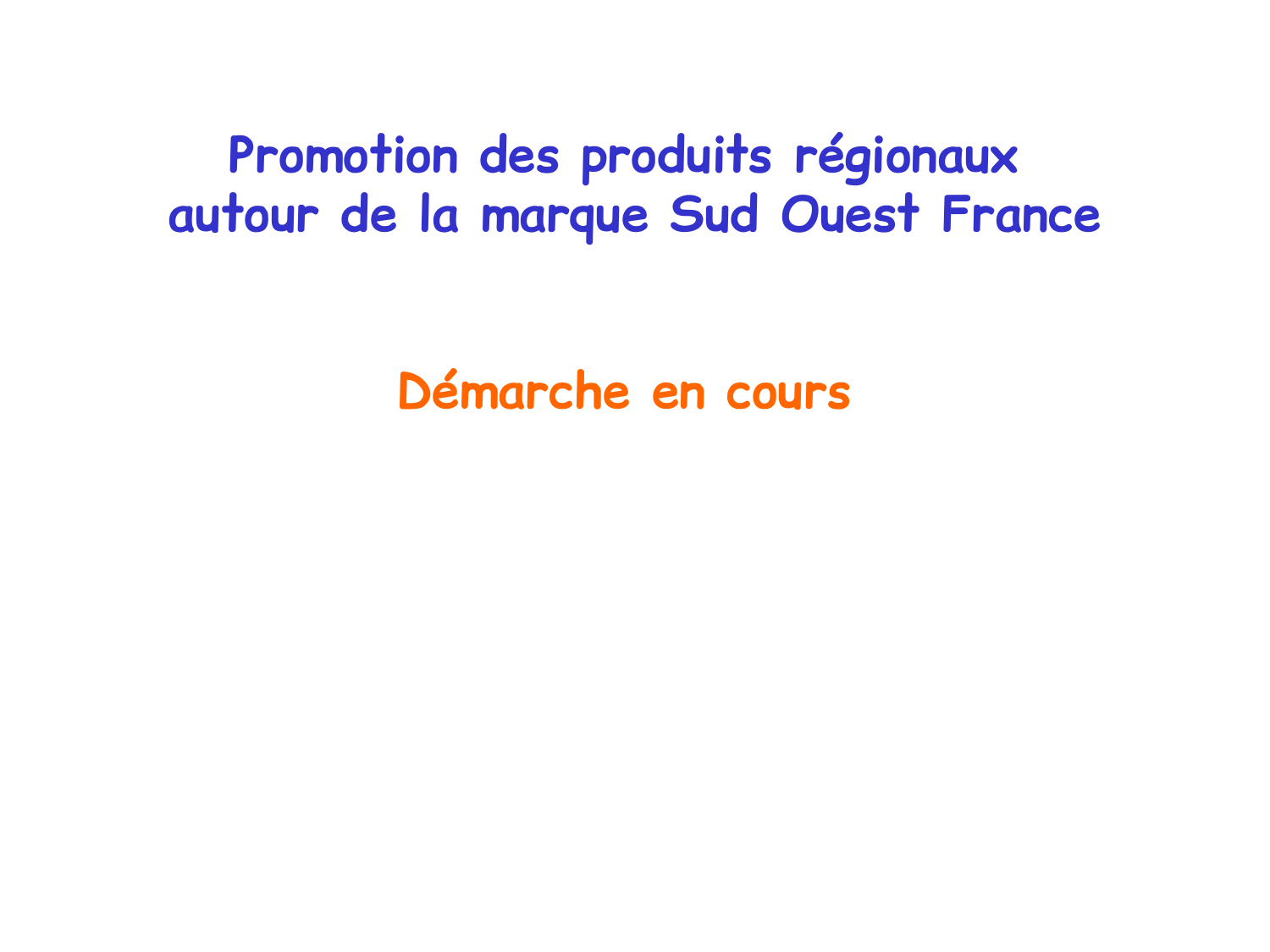

Promotion des produits régionaux
autour de la marque Sud Ouest France

Démarche en cours